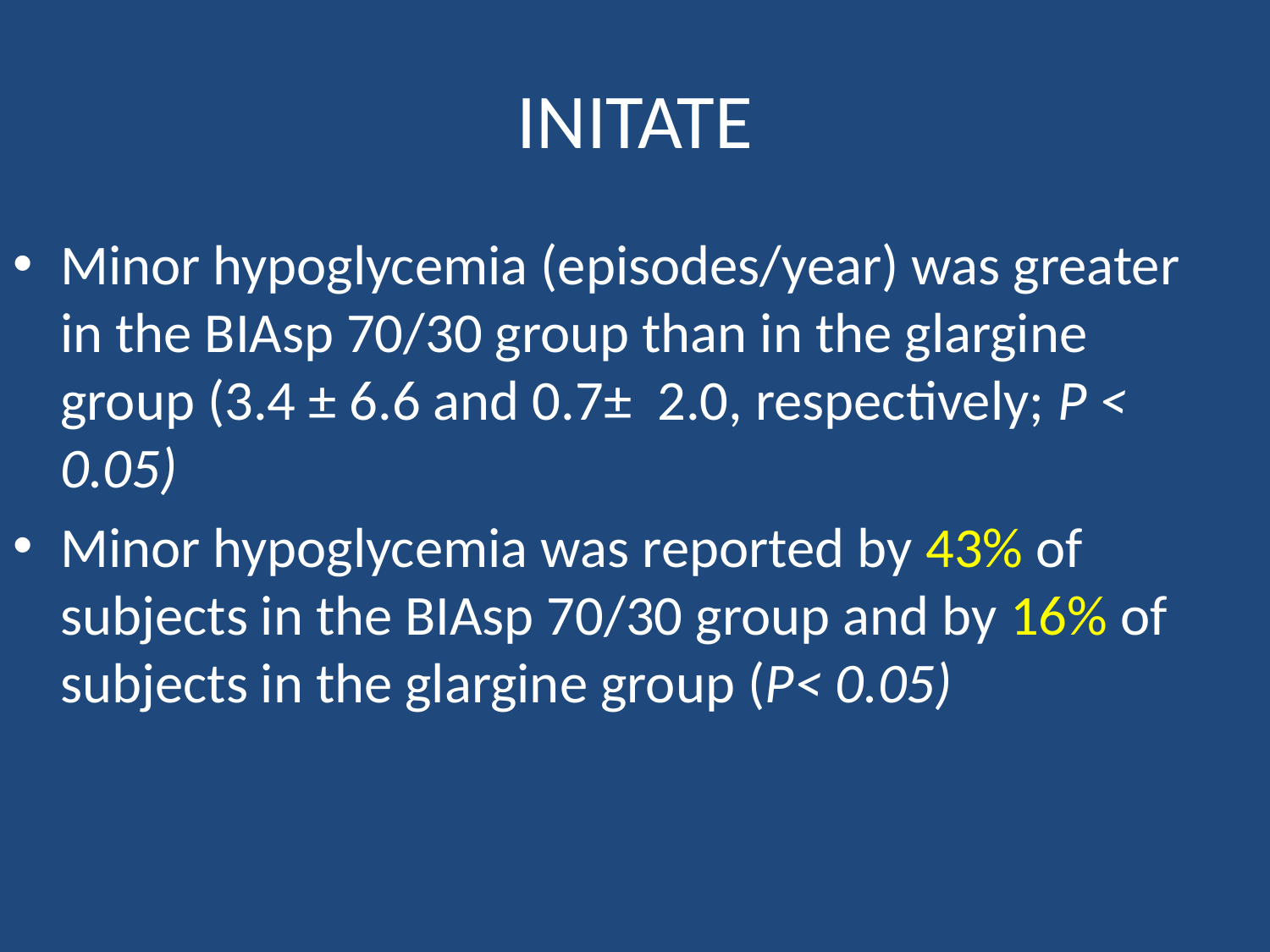

# INITATE
Minor hypoglycemia (episodes/year) was greater in the BIAsp 70/30 group than in the glargine group (3.4 ± 6.6 and 0.7±  2.0, respectively; P < 0.05)
Minor hypoglycemia was reported by 43% of subjects in the BIAsp 70/30 group and by 16% of subjects in the glargine group (P< 0.05)